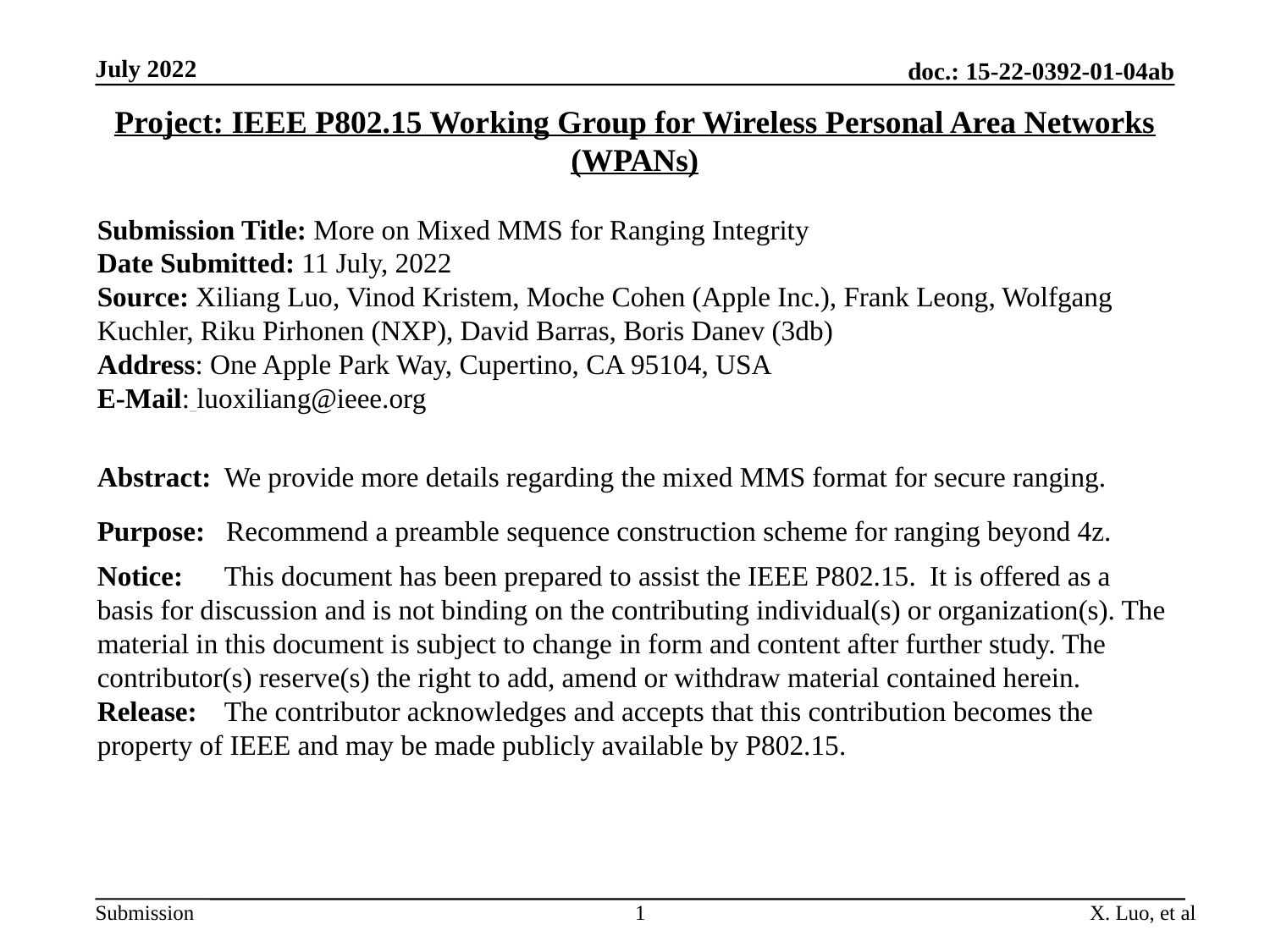

July 2022
doc.: 15-22-0392-01-04ab
Project: IEEE P802.15 Working Group for Wireless Personal Area Networks (WPANs)

Submission Title: More on Mixed MMS for Ranging Integrity
Date Submitted: 11 July, 2022
Source: Xiliang Luo, Vinod Kristem, Moche Cohen (Apple Inc.), Frank Leong, Wolfgang Kuchler, Riku Pirhonen (NXP), David Barras, Boris Danev (3db)
Address: One Apple Park Way, Cupertino, CA 95104, USA
E-Mail: luoxiliang@ieee.org

Abstract:	We provide more details regarding the mixed MMS format for secure ranging.
Purpose:   Recommend a preamble sequence construction scheme for ranging beyond 4z.
Notice:	This document has been prepared to assist the IEEE P802.15.  It is offered as a basis for discussion and is not binding on the contributing individual(s) or organization(s). The material in this document is subject to change in form and content after further study. The contributor(s) reserve(s) the right to add, amend or withdraw material contained herein.
Release:	The contributor acknowledges and accepts that this contribution becomes the property of IEEE and may be made publicly available by P802.15.
1
X. Luo, et al